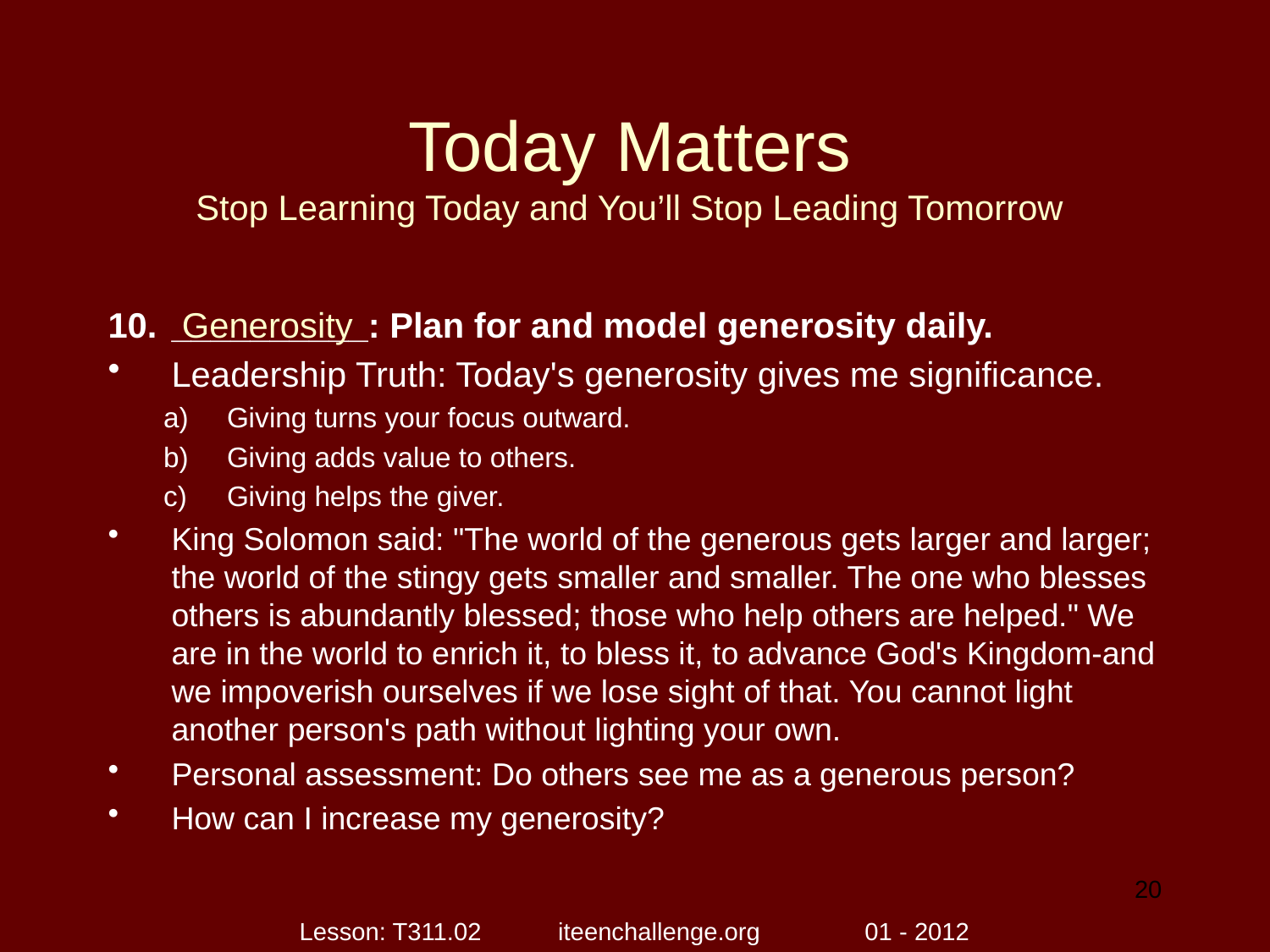

# Today Matters Stop Learning Today and You’ll Stop Leading Tomorrow
__________: Plan for and model generosity daily.
Leadership Truth: Today's generosity gives me significance.
Giving turns your focus outward.
Giving adds value to others.
Giving helps the giver.
King Solomon said: "The world of the generous gets larger and larger; the world of the stingy gets smaller and smaller. The one who blesses others is abundantly blessed; those who help others are helped." We are in the world to enrich it, to bless it, to advance God's Kingdom-and we impoverish ourselves if we lose sight of that. You cannot light another person's path without lighting your own.
Personal assessment: Do others see me as a generous person?
How can I increase my generosity?
Generosity
20
Lesson: T311.02           iteenchallenge.org               01 - 2012